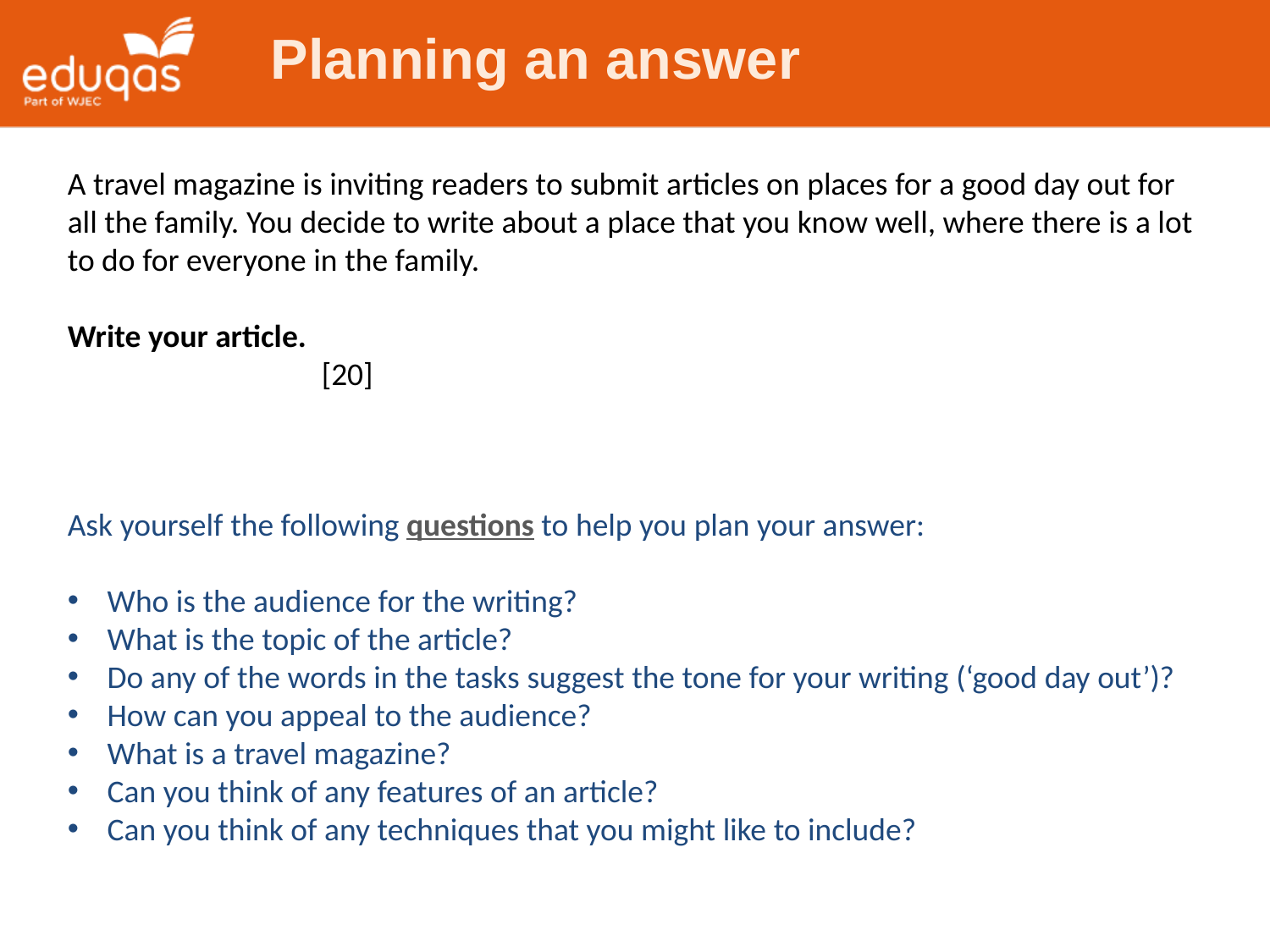

Planning an answer
A travel magazine is inviting readers to submit articles on places for a good day out for all the family. You decide to write about a place that you know well, where there is a lot to do for everyone in the family.

Write your article.                                                                             				[20]

Ask yourself the following questions to help you plan your answer:

Who is the audience for the writing?
What is the topic of the article?
Do any of the words in the tasks suggest the tone for your writing (‘good day out’)?
How can you appeal to the audience?
What is a travel magazine?
Can you think of any features of an article?
Can you think of any techniques that you might like to include?